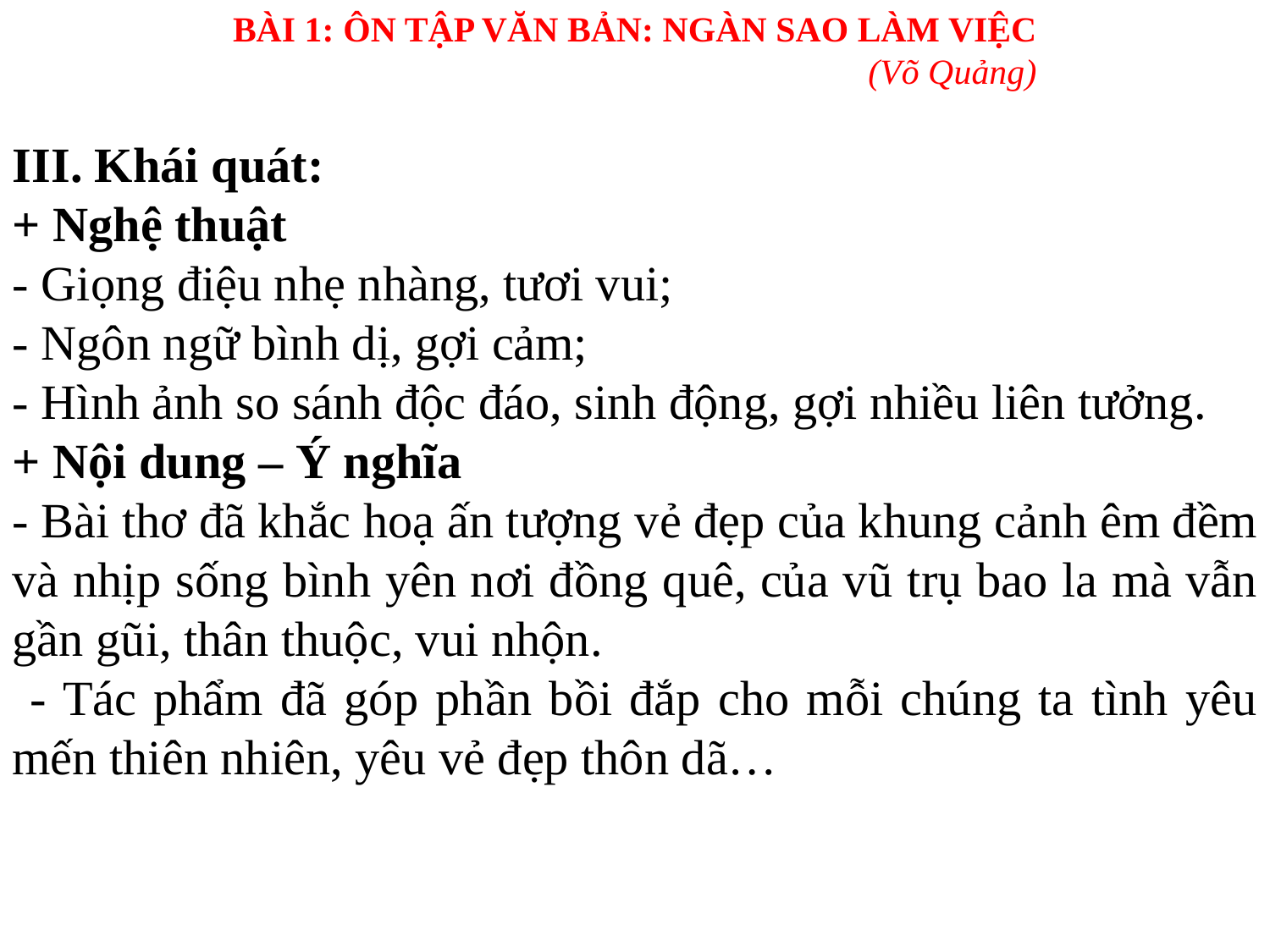

BÀI 1: ÔN TẬP VĂN BẢN: NGÀN SAO LÀM VIỆC
					(Võ Quảng)

III. Khái quát:
+ Nghệ thuật
- Giọng điệu nhẹ nhàng, tươi vui;
- Ngôn ngữ bình dị, gợi cảm;
- Hình ảnh so sánh độc đáo, sinh động, gợi nhiều liên tưởng.
+ Nội dung – Ý nghĩa
- Bài thơ đã khắc hoạ ấn tượng vẻ đẹp của khung cảnh êm đềm và nhịp sống bình yên nơi đồng quê, của vũ trụ bao la mà vẫn gần gũi, thân thuộc, vui nhộn.
 - Tác phẩm đã góp phần bồi đắp cho mỗi chúng ta tình yêu mến thiên nhiên, yêu vẻ đẹp thôn dã…